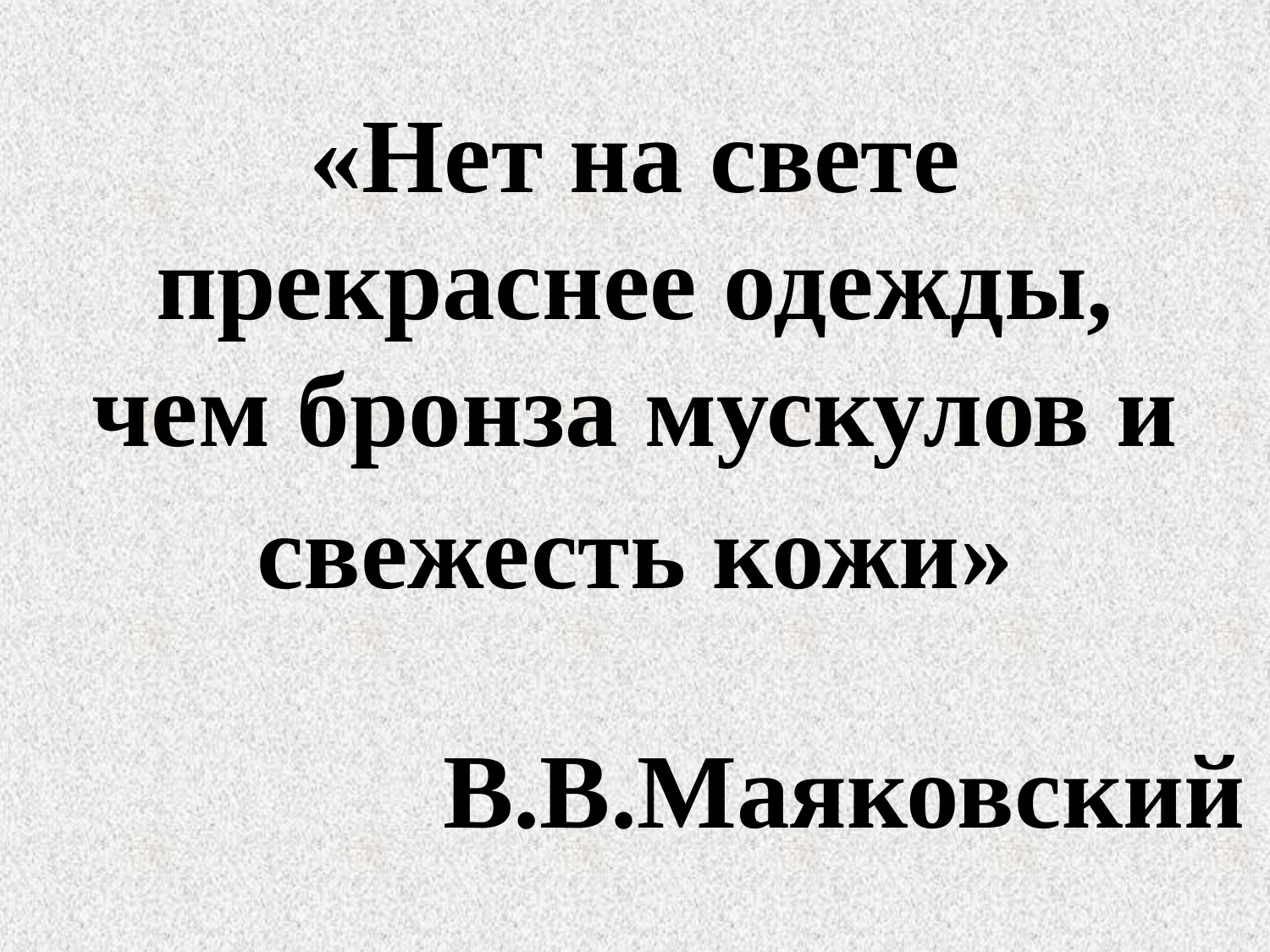

# «Нет на свете прекраснее одежды, чем бронза мускулов и
свежесть кожи»
В.В.Маяковский